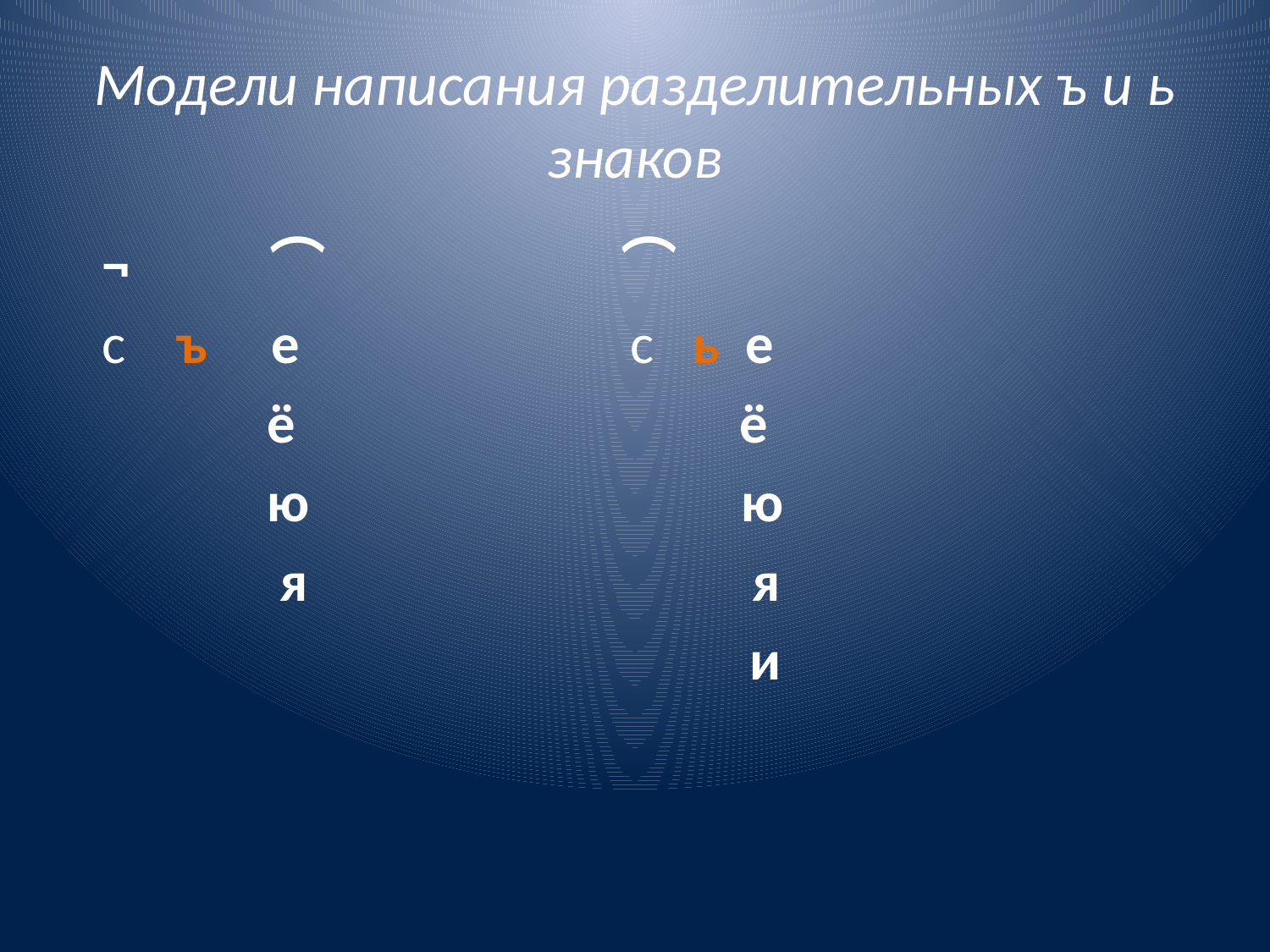

# Модели написания разделительных ъ и ь знаков
  ¬           ⌒                         ⌒
  с    ъ     е                          с   ь  е
               ё                                   ё
               ю                                  ю
                я                                   я
                                                     и